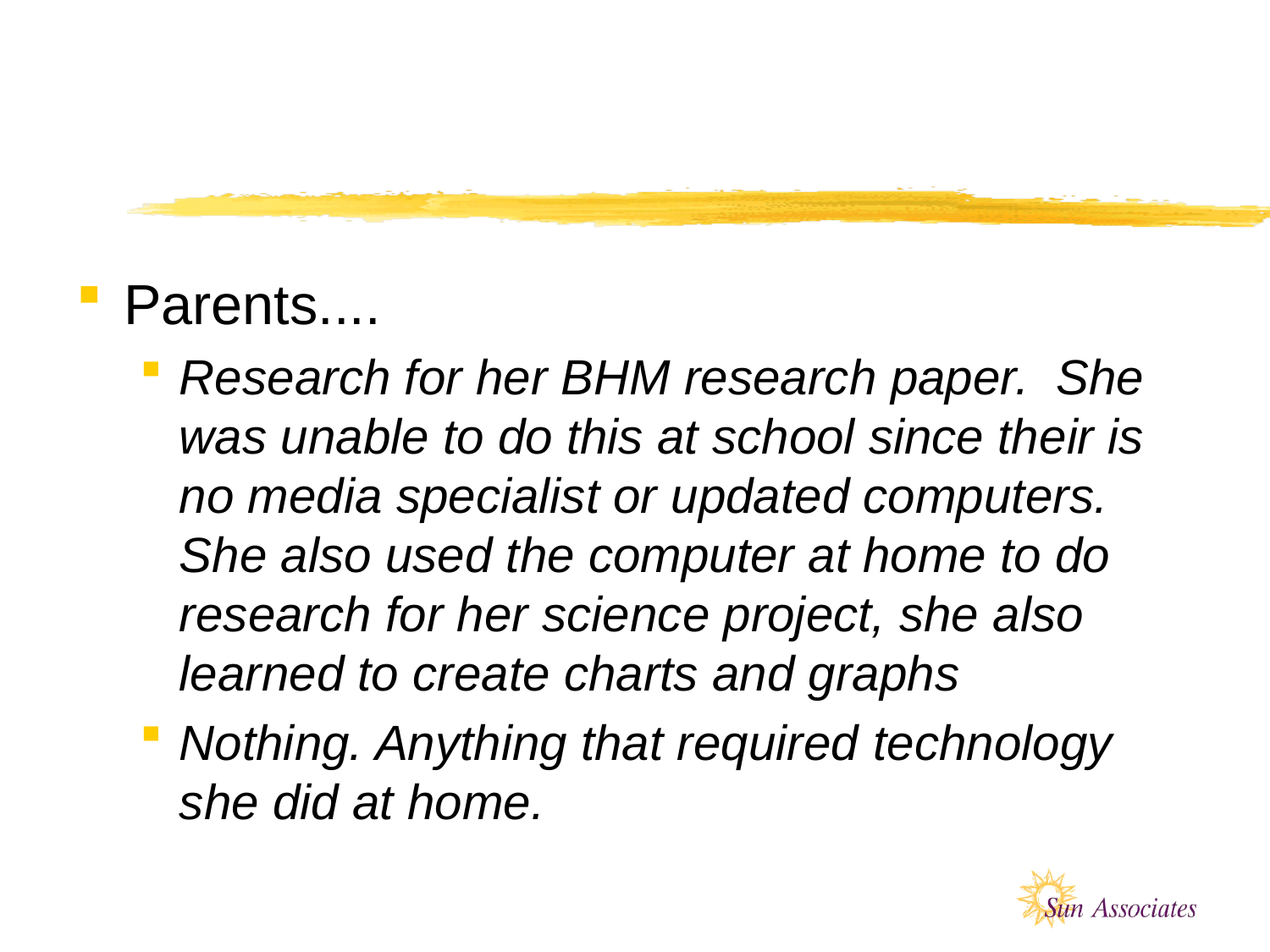

#
Parents....
Research for her BHM research paper.  She was unable to do this at school since their is no media specialist or updated computers.  She also used the computer at home to do research for her science project, she also learned to create charts and graphs
Nothing. Anything that required technology she did at home.